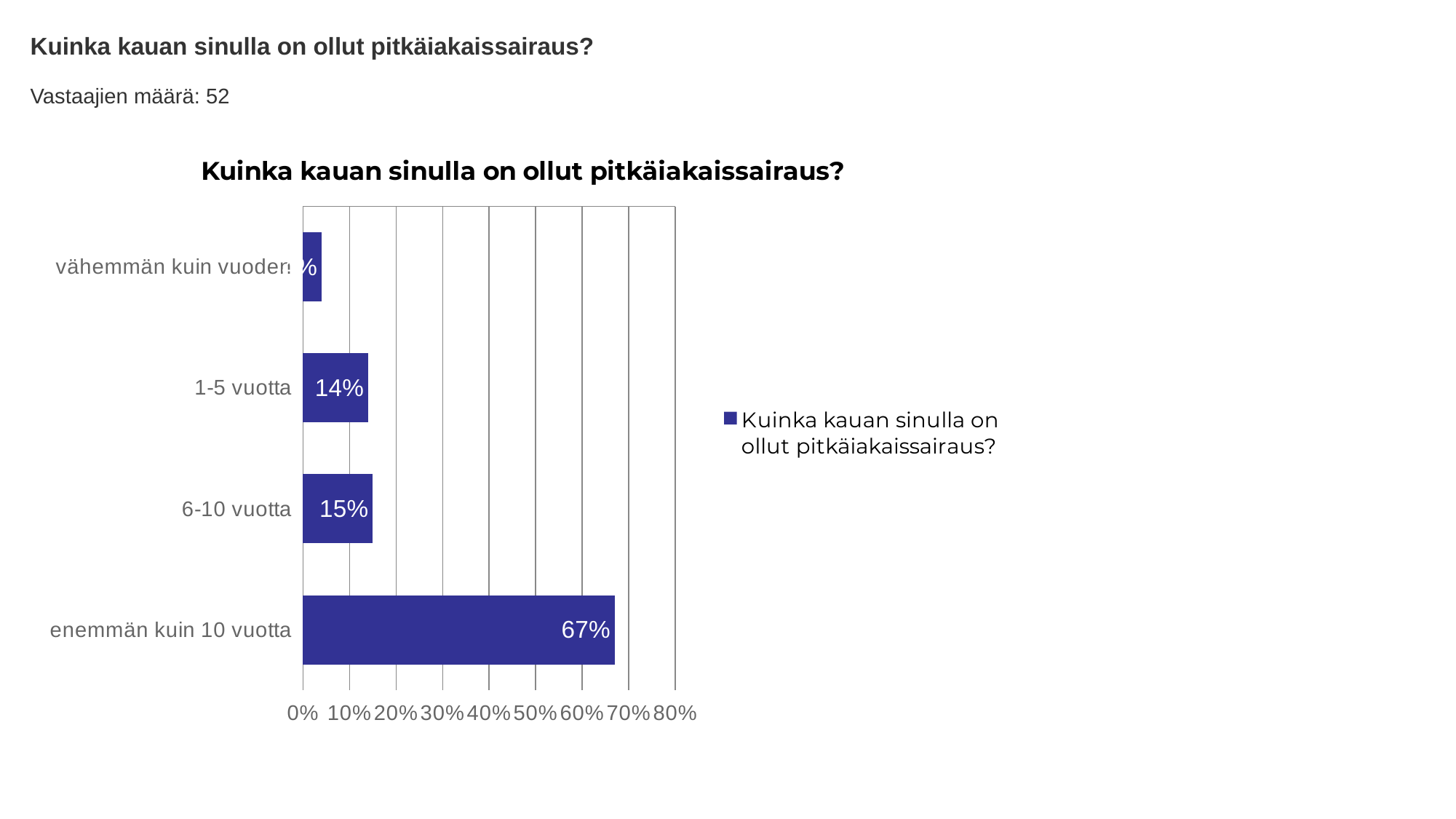

Kuinka kauan sinulla on ollut pitkäiakaissairaus?
Vastaajien määrä: 52

### Chart:

| Category | Kuinka kauan sinulla on ollut pitkäiakaissairaus? |
|---|---|
| vähemmän kuin vuoden | 0.04 |
| 1-5 vuotta | 0.14 |
| 6-10 vuotta | 0.15 |
| enemmän kuin 10 vuotta | 0.67 |